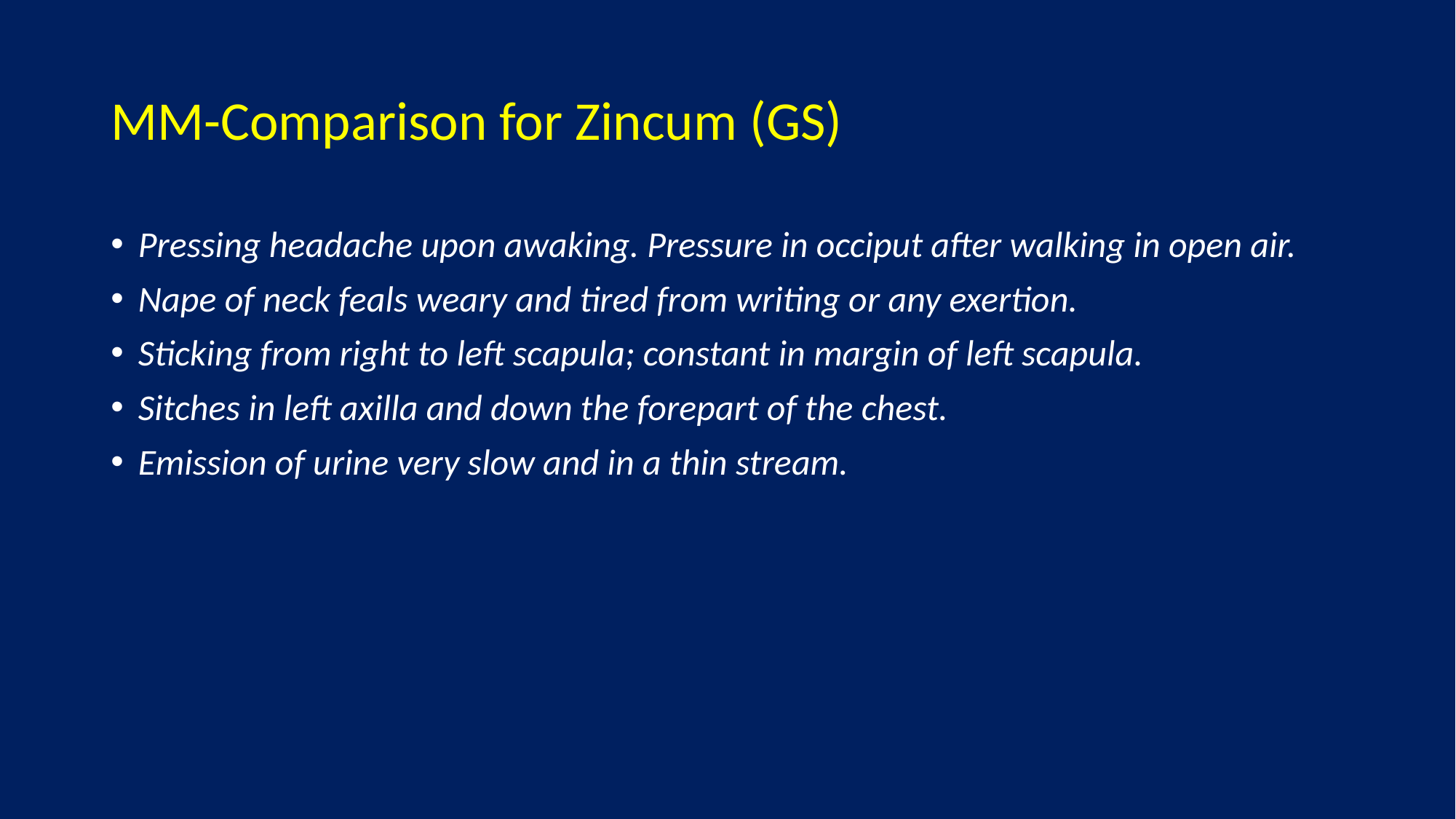

# MM-Comparison for Zincum (GS)
Pressing headache upon awaking. Pressure in occiput after walking in open air.
Nape of neck feals weary and tired from writing or any exertion.
Sticking from right to left scapula; constant in margin of left scapula.
Sitches in left axilla and down the forepart of the chest.
Emission of urine very slow and in a thin stream.